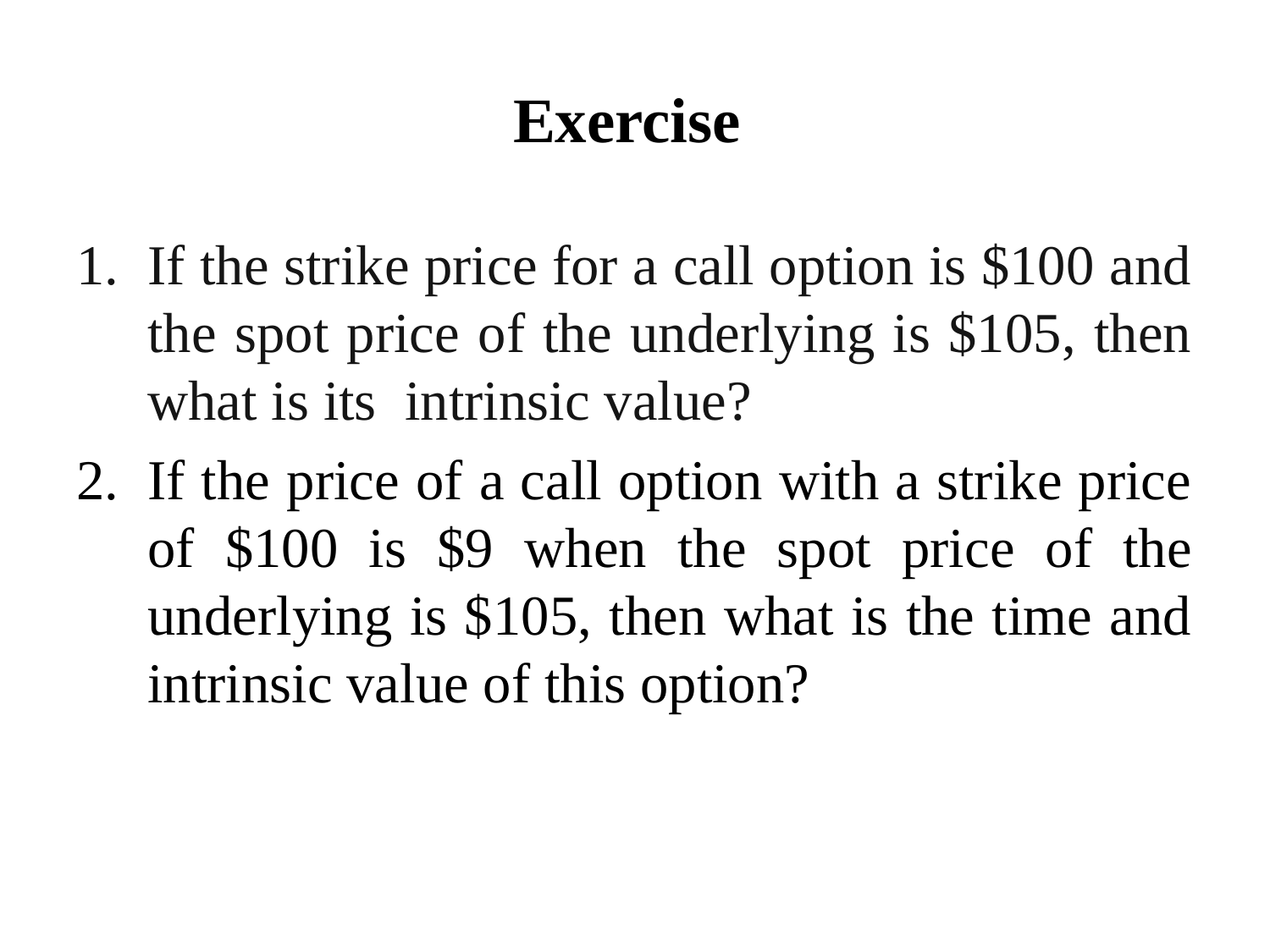

# Exercise
If the strike price for a call option is $100 and the spot price of the underlying is $105, then what is its  intrinsic value?
If the price of a call option with a strike price of $100 is $9 when the spot price of the underlying is $105, then what is the time and intrinsic value of this option?